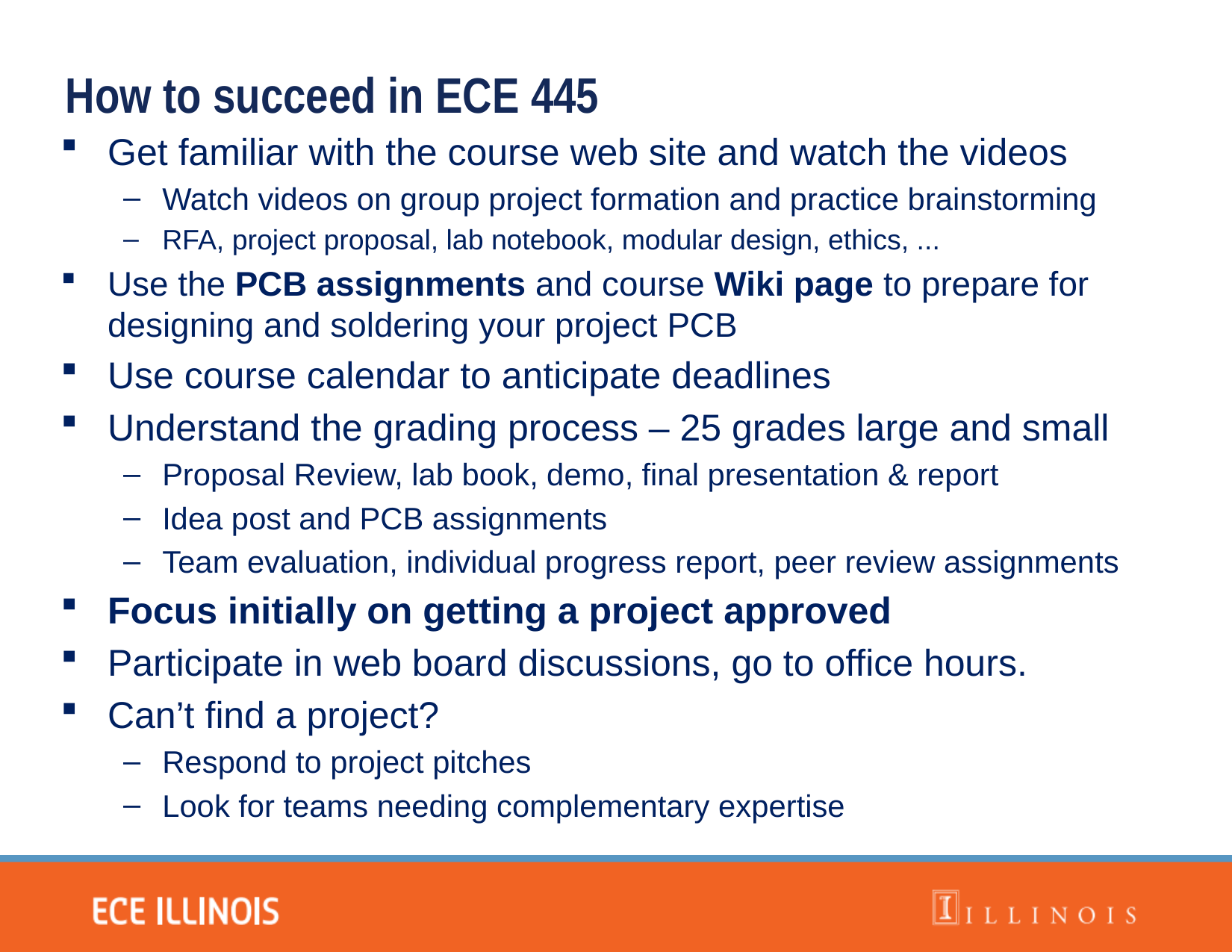

How to succeed in ECE 445
Get familiar with the course web site and watch the videos
Watch videos on group project formation and practice brainstorming
RFA, project proposal, lab notebook, modular design, ethics, ...
Use the PCB assignments and course Wiki page to prepare for designing and soldering your project PCB
Use course calendar to anticipate deadlines
Understand the grading process – 25 grades large and small
Proposal Review, lab book, demo, final presentation & report
Idea post and PCB assignments
Team evaluation, individual progress report, peer review assignments
Focus initially on getting a project approved
Participate in web board discussions, go to office hours.
Can’t find a project?
Respond to project pitches
Look for teams needing complementary expertise